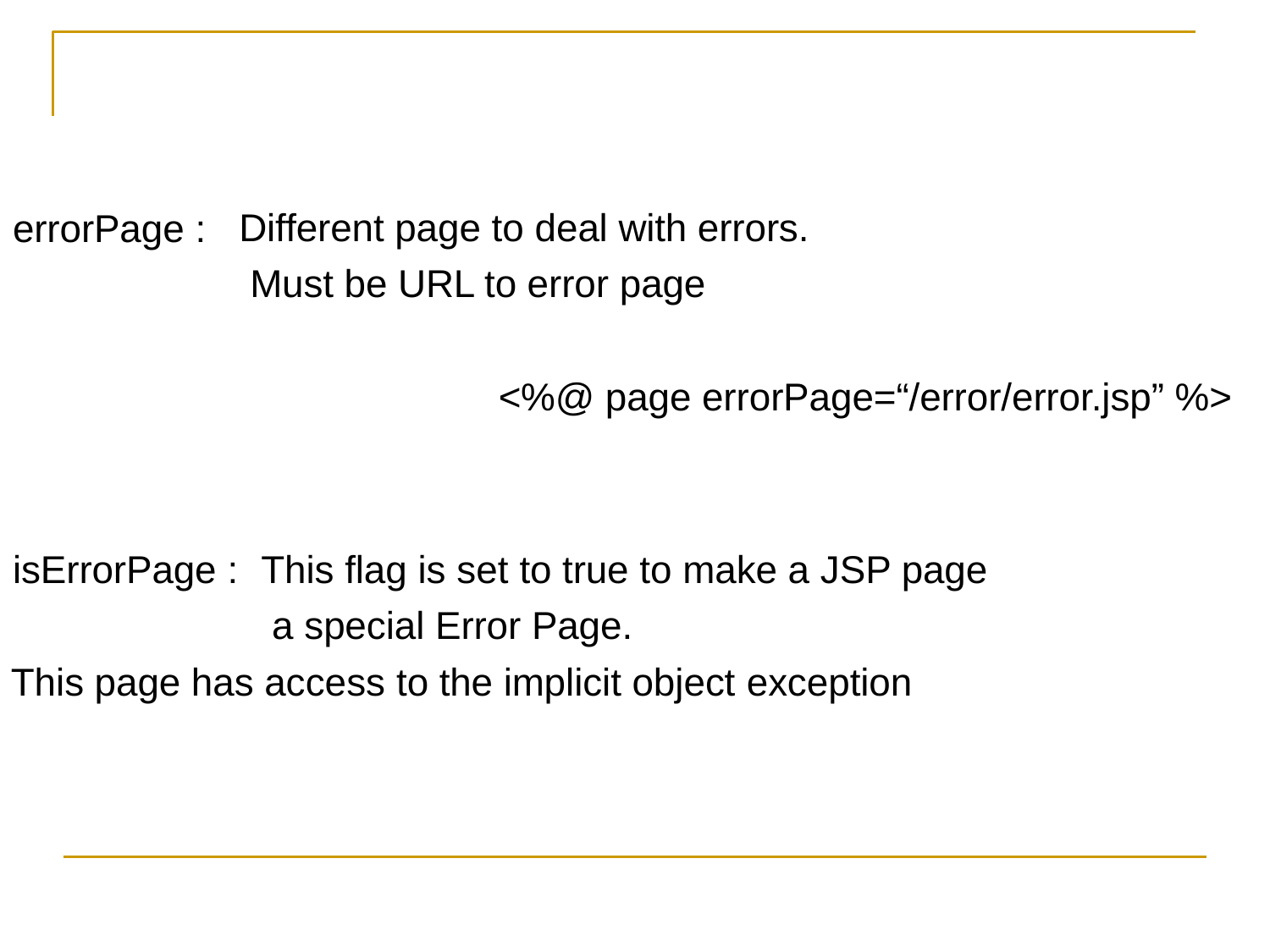

Different page to deal with errors.  Must be URL to error page
errorPage :
<%@ page errorPage=“/error/error.jsp” %>

isErrorPage :	This flag is set to true to make a JSP page  a special Error Page.
This page has access to the implicit object exception